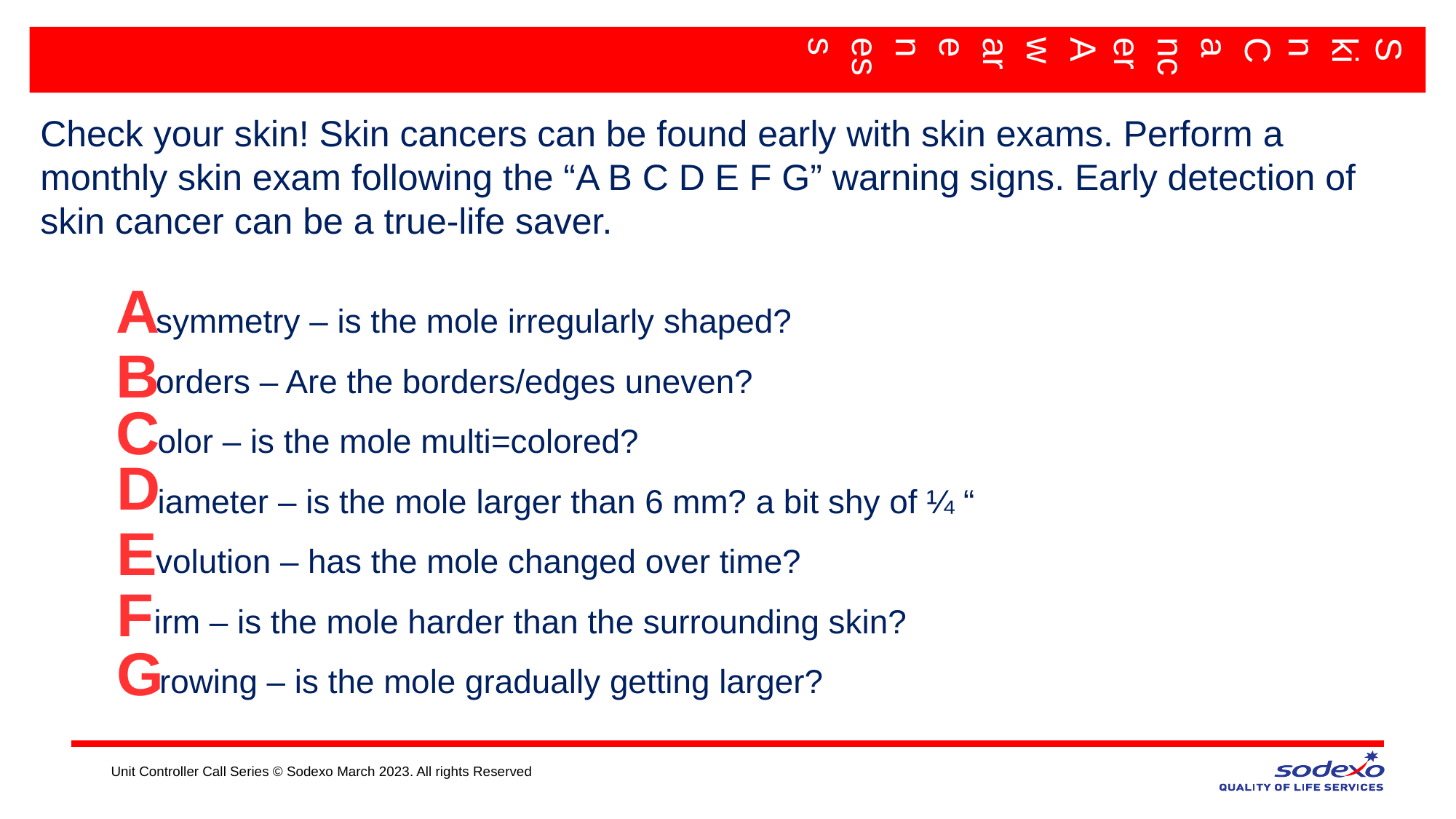

# Skin Cancer Awareness
Check your skin! Skin cancers can be found early with skin exams. Perform a monthly skin exam following the “A B C D E F G” warning signs. Early detection of skin cancer can be a true-life saver.
A
Asymmetry – is the mole irregularly shaped?
Borders – Are the borders/edges uneven?
Color – is the mole multi=colored?
Diameter – is the mole larger than 6 mm? a bit shy of ¼ “
Evolution – has the mole changed over time?
Firm – is the mole harder than the surrounding skin?
Growing – is the mole gradually getting larger?
B
C
D
E
F
G
Unit Controller Call Series © Sodexo March 2023. All rights Reserved